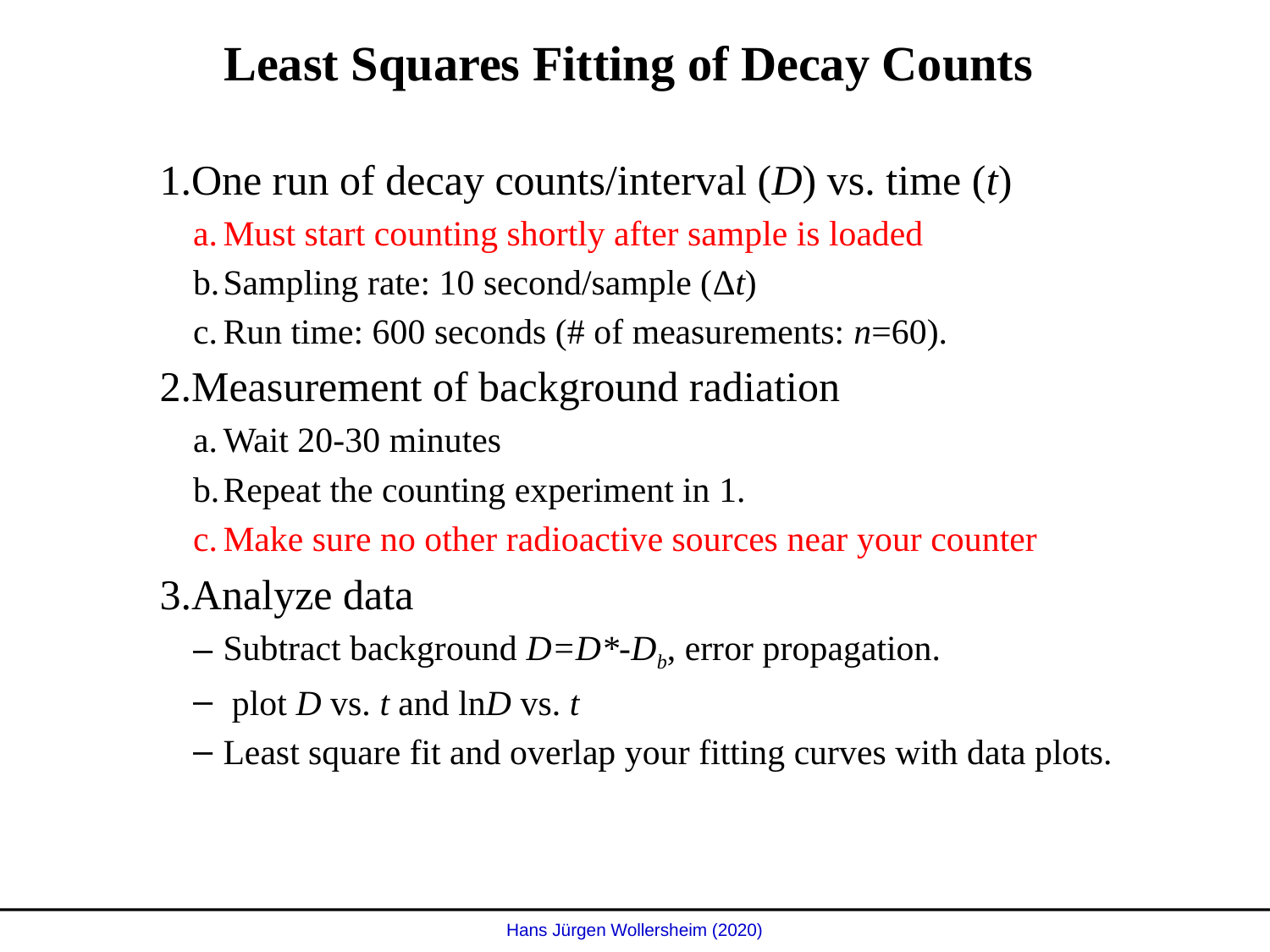

Least Squares Fitting of Decay Counts
One run of decay counts/interval (D) vs. time (t)
Must start counting shortly after sample is loaded
Sampling rate: 10 second/sample (Δt)
Run time: 600 seconds (# of measurements: n=60).
Measurement of background radiation
Wait 20-30 minutes
Repeat the counting experiment in 1.
Make sure no other radioactive sources near your counter
Analyze data
Subtract background D=D*-Db, error propagation.
 plot D vs. t and lnD vs. t
Least square fit and overlap your fitting curves with data plots.